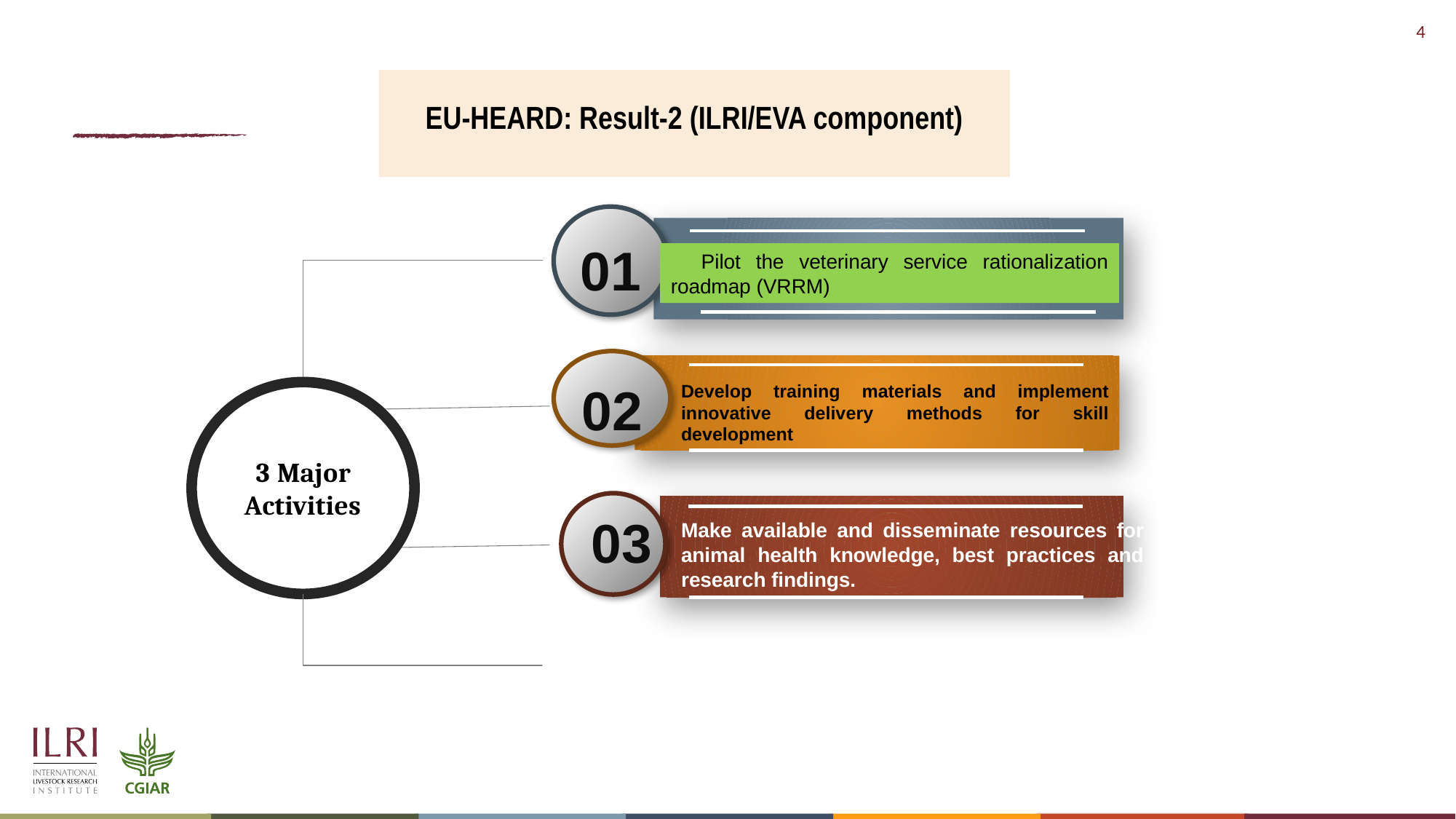

EU-HEARD: Result-2 (ILRI/EVA component)

01
  Pilot the veterinary service rationalization roadmap (VRRM)

02
Develop training materials and implement innovative delivery methods for skill development

3 Major Activities

03
Make available and disseminate resources for animal health knowledge, best practices and research findings.